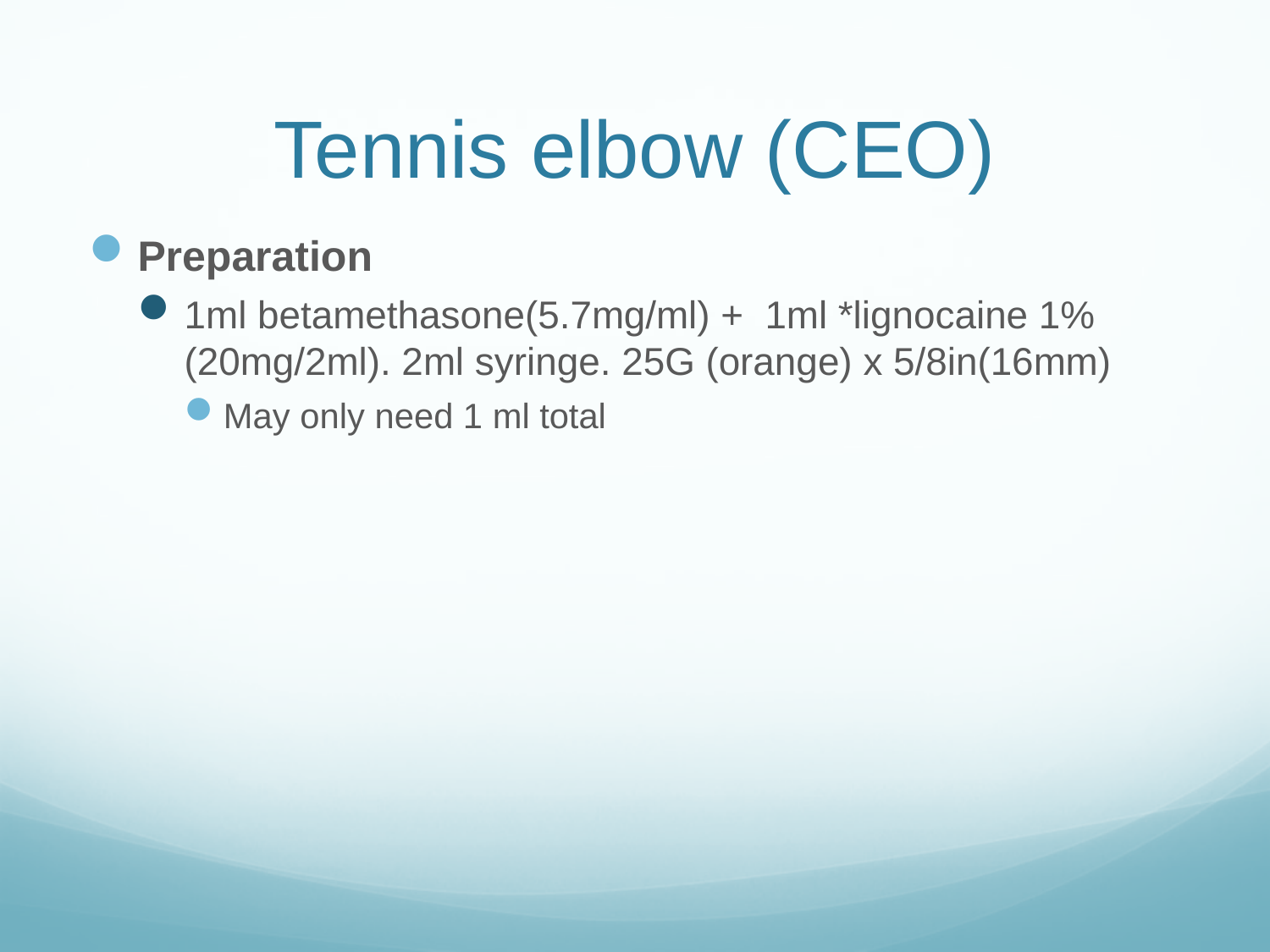

# Tennis elbow (CEO)
Preparation
1ml betamethasone(5.7mg/ml) +  1ml *lignocaine 1% (20mg/2ml). 2ml syringe. 25G (orange) x 5/8in(16mm)
May only need 1 ml total